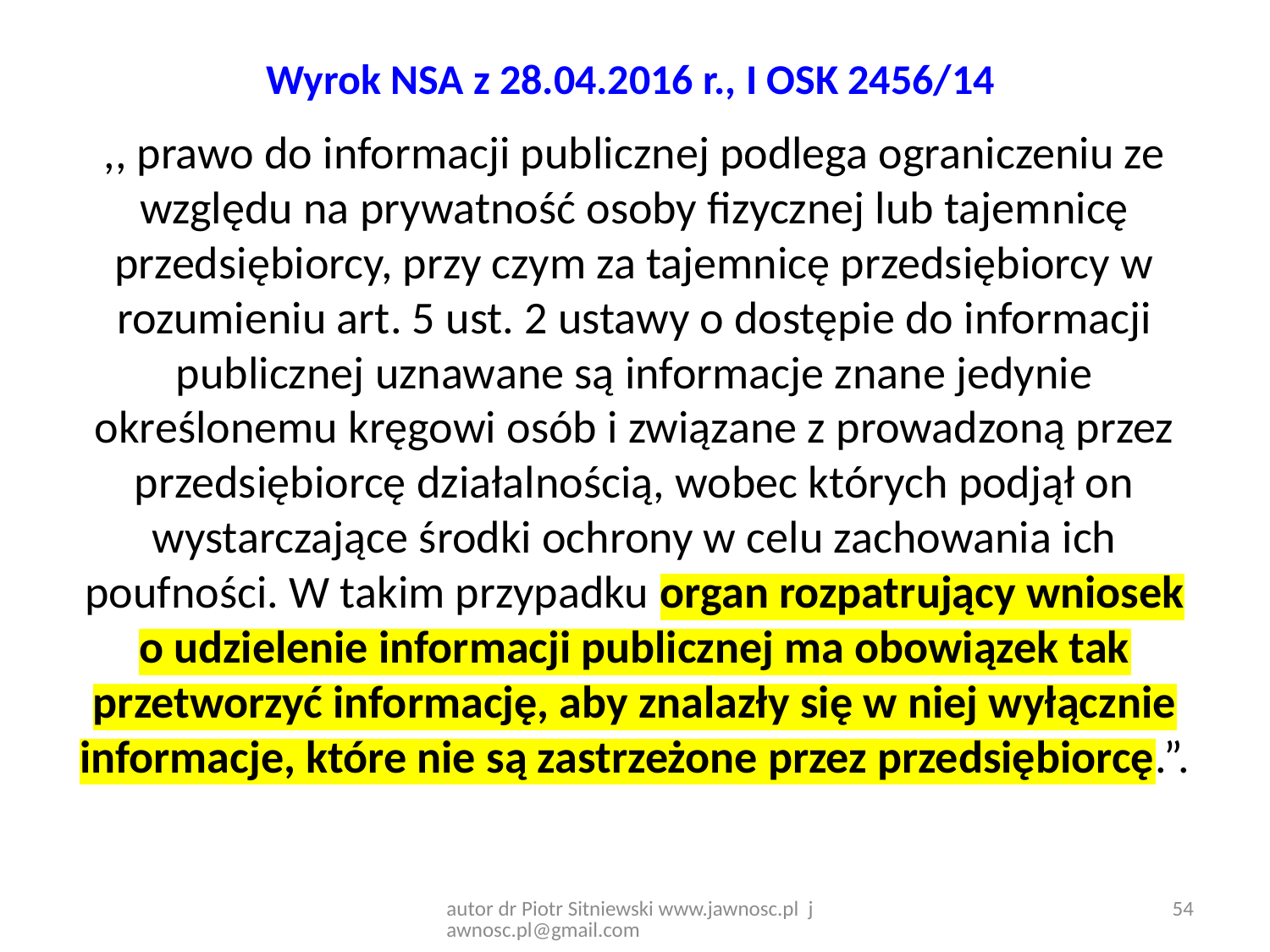

# Wyrok NSA z 28.04.2016 r., I OSK 2456/14
,, prawo do informacji publicznej podlega ograniczeniu ze względu na prywatność osoby fizycznej lub tajemnicę przedsiębiorcy, przy czym za tajemnicę przedsiębiorcy w rozumieniu art. 5 ust. 2 ustawy o dostępie do informacji publicznej uznawane są informacje znane jedynie określonemu kręgowi osób i związane z prowadzoną przez przedsiębiorcę działalnością, wobec których podjął on wystarczające środki ochrony w celu zachowania ich poufności. W takim przypadku organ rozpatrujący wniosek o udzielenie informacji publicznej ma obowiązek tak przetworzyć informację, aby znalazły się w niej wyłącznie informacje, które nie są zastrzeżone przez przedsiębiorcę.”.
autor dr Piotr Sitniewski www.jawnosc.pl  jawnosc.pl@gmail.com
54